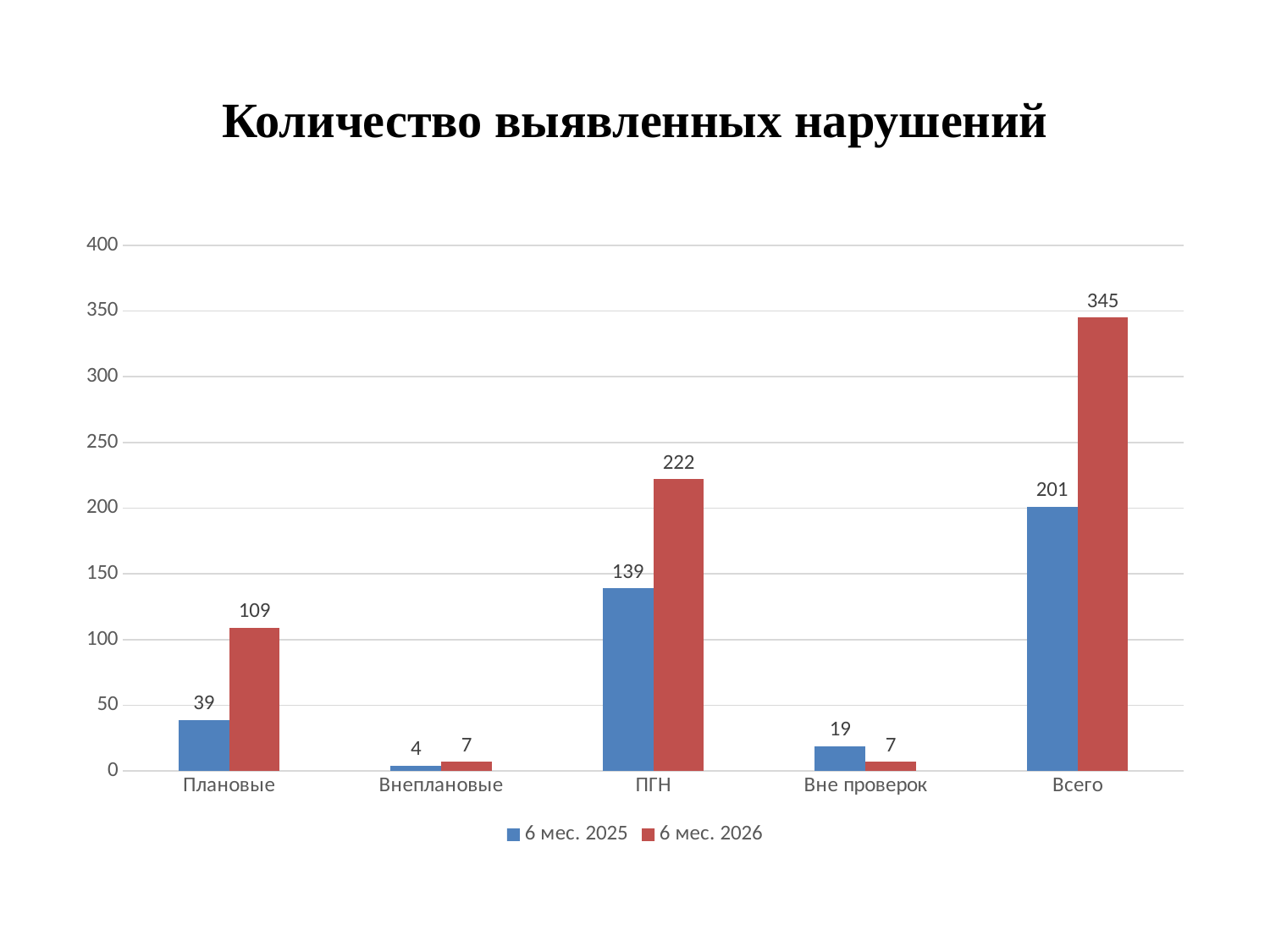

# Количество выявленных нарушений

### Chart

| Category | 6 мес. 2025 | 6 мес. 2026 |
|---|---|---|
| Плановые | 39.0 | 109.0 |
| Внеплановые | 4.0 | 7.0 |
| ПГН | 139.0 | 222.0 |
| Вне проверок | 19.0 | 7.0 |
| Всего | 201.0 | 345.0 |